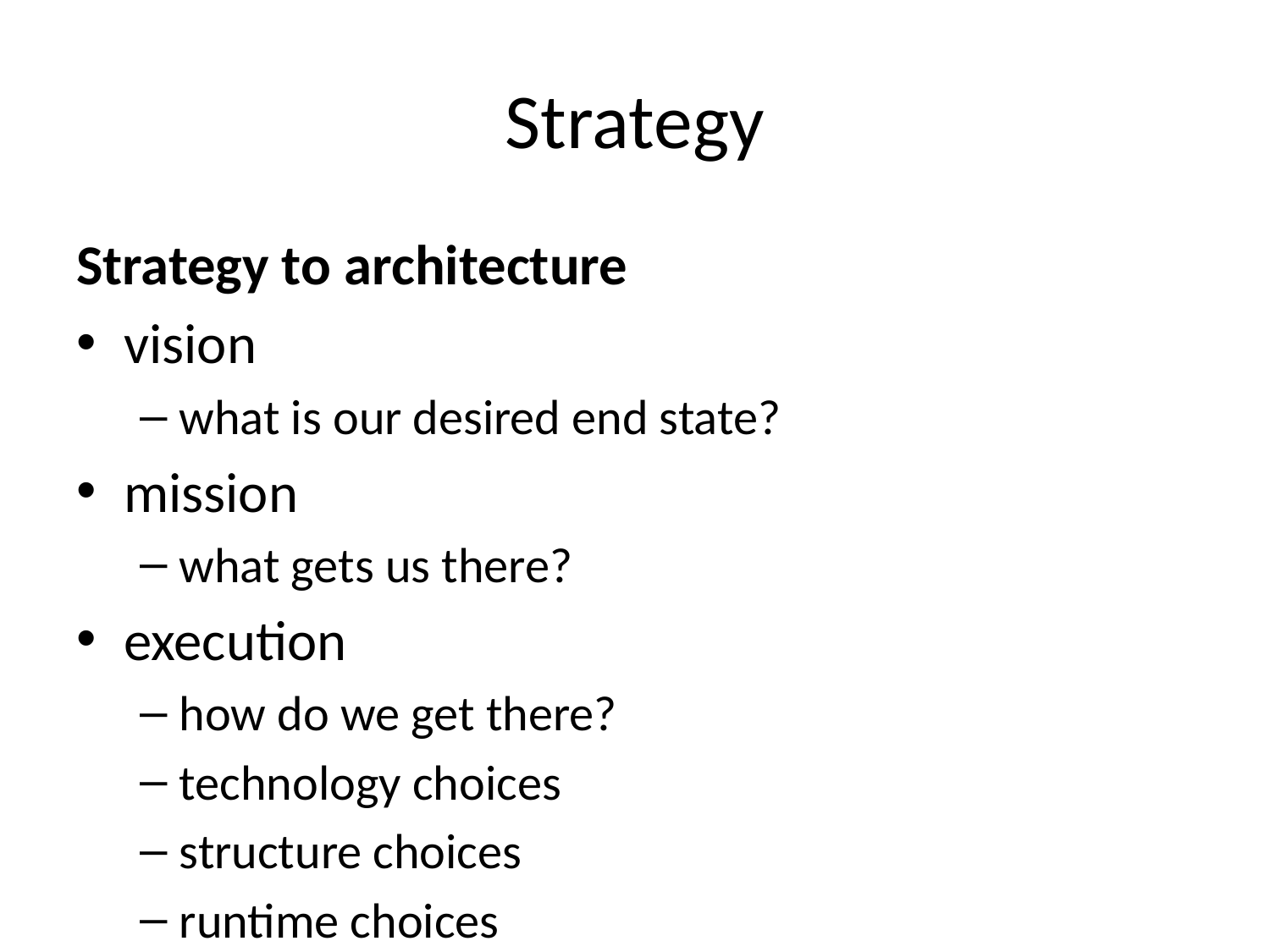

# Strategy
Strategy to architecture
vision
what is our desired end state?
mission
what gets us there?
execution
how do we get there?
technology choices
structure choices
runtime choices